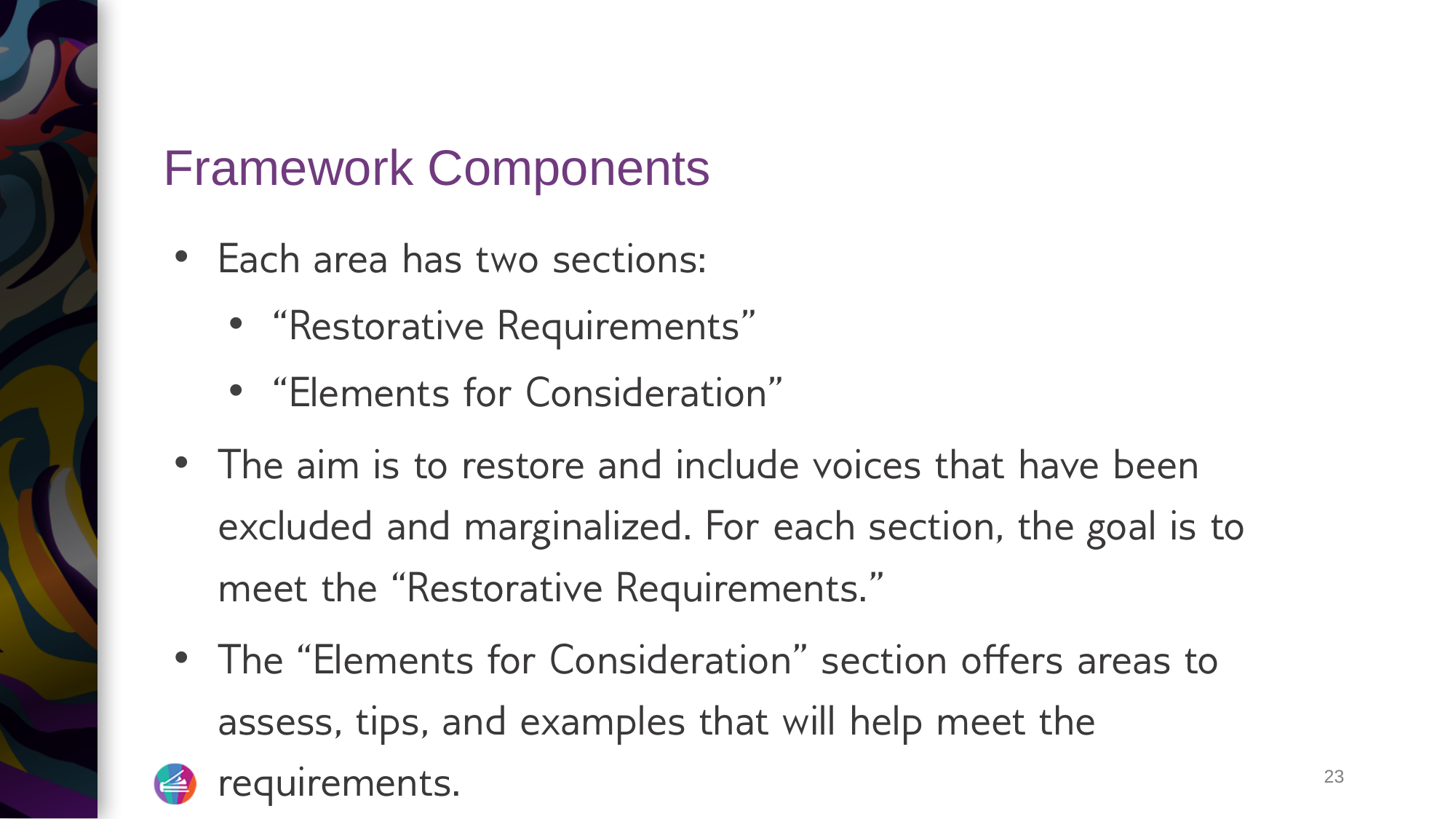

# Framework Components
Each area has two sections:
“Restorative Requirements”
“Elements for Consideration”
The aim is to restore and include voices that have been excluded and marginalized. For each section, the goal is to meet the “Restorative Requirements.”
The “Elements for Consideration” section offers areas to assess, tips, and examples that will help meet the requirements.

23